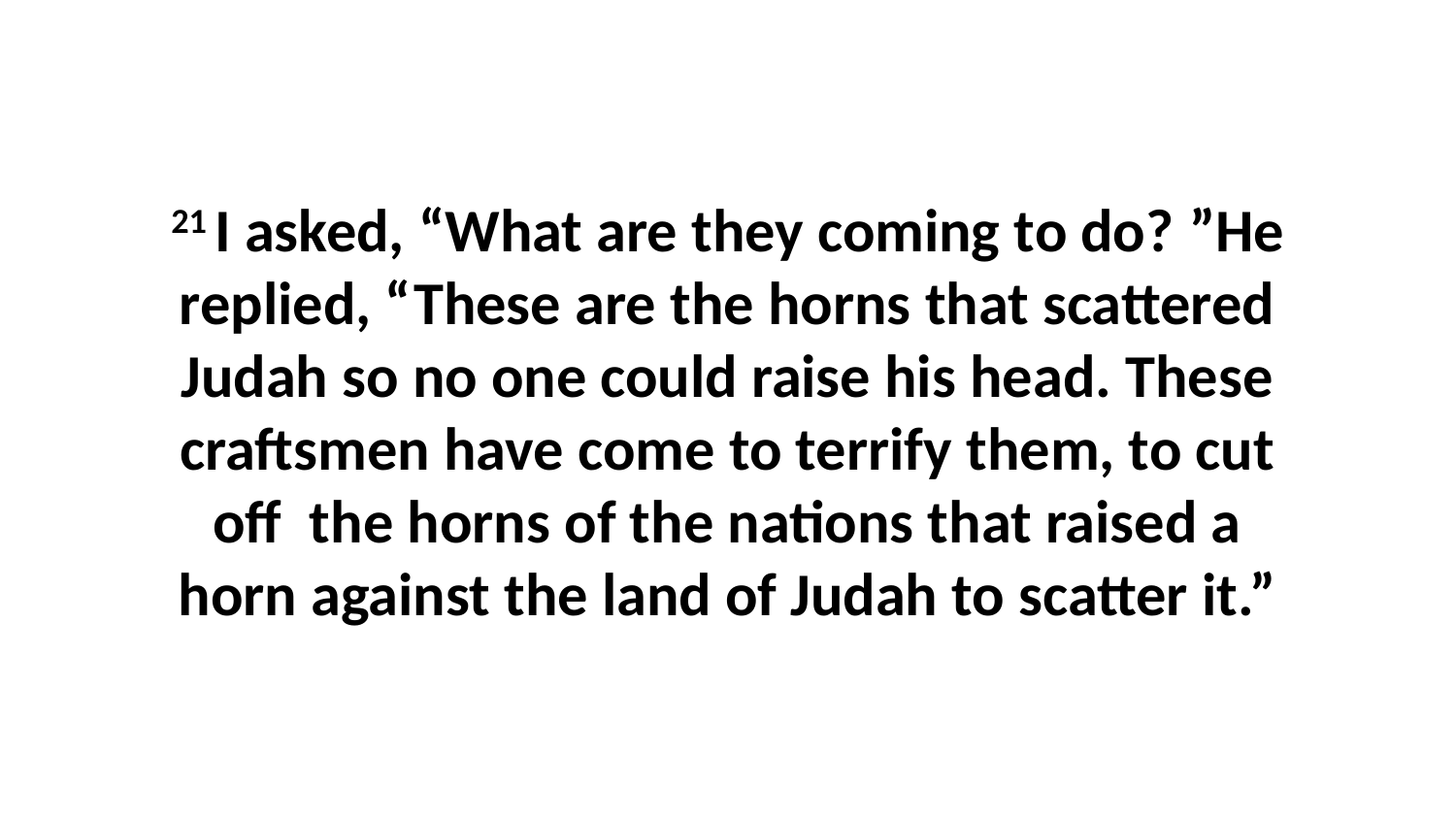

21 I asked, “What are they coming to do? ”He replied, “These are the horns that scattered Judah so no one could raise his head. These craftsmen have come to terrify them, to cut off  the horns of the nations that raised a horn against the land of Judah to scatter it.”